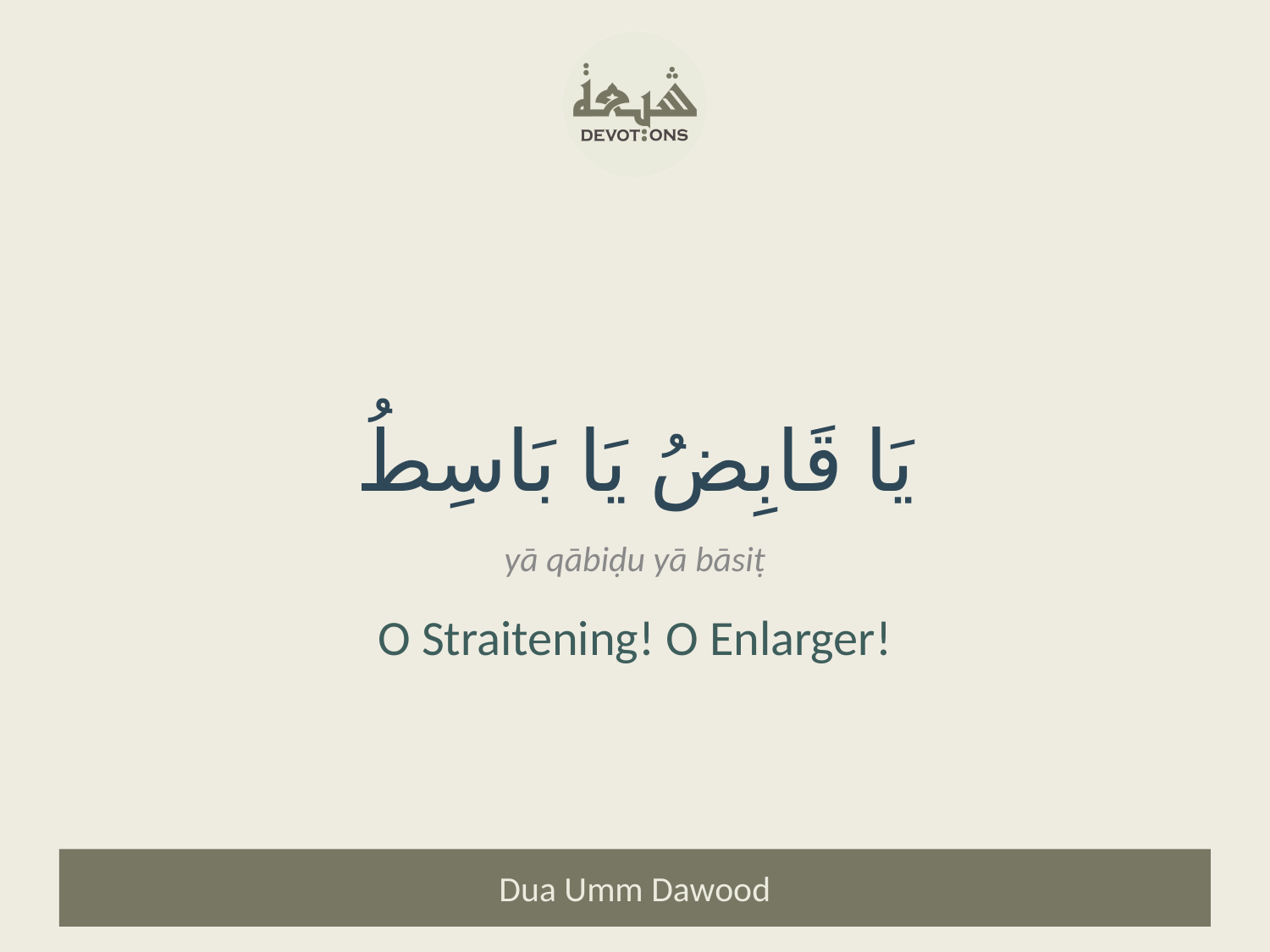

يَا قَابِضُ يَا بَاسِطُ
yā qābiḍu yā bāsiṭ
O Straitening! O Enlarger!
Dua Umm Dawood